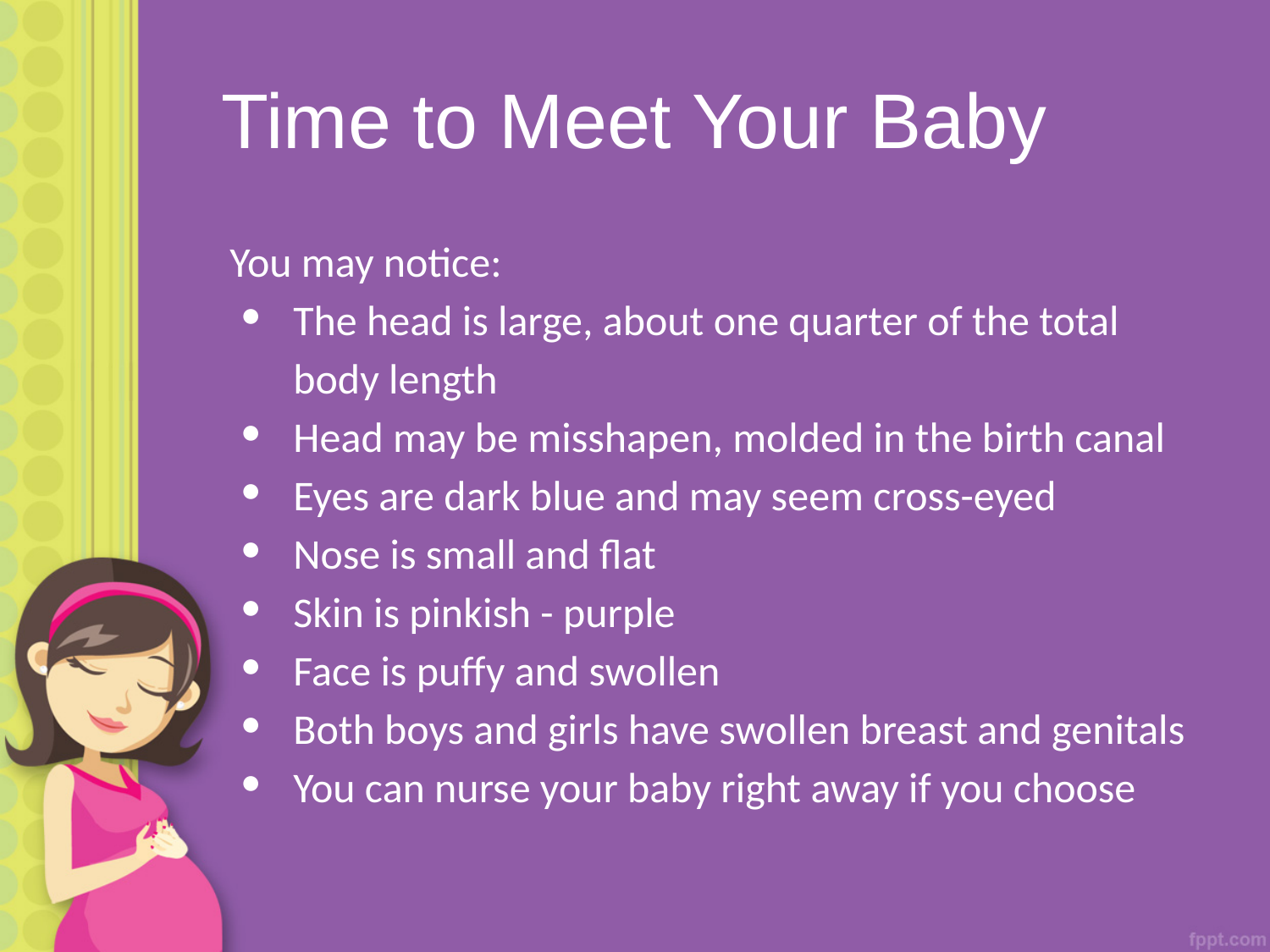

# Time to Meet Your Baby
You may notice:
The head is large, about one quarter of the total body length
Head may be misshapen, molded in the birth canal
Eyes are dark blue and may seem cross-eyed
Nose is small and flat
Skin is pinkish - purple
Face is puffy and swollen
Both boys and girls have swollen breast and genitals
You can nurse your baby right away if you choose